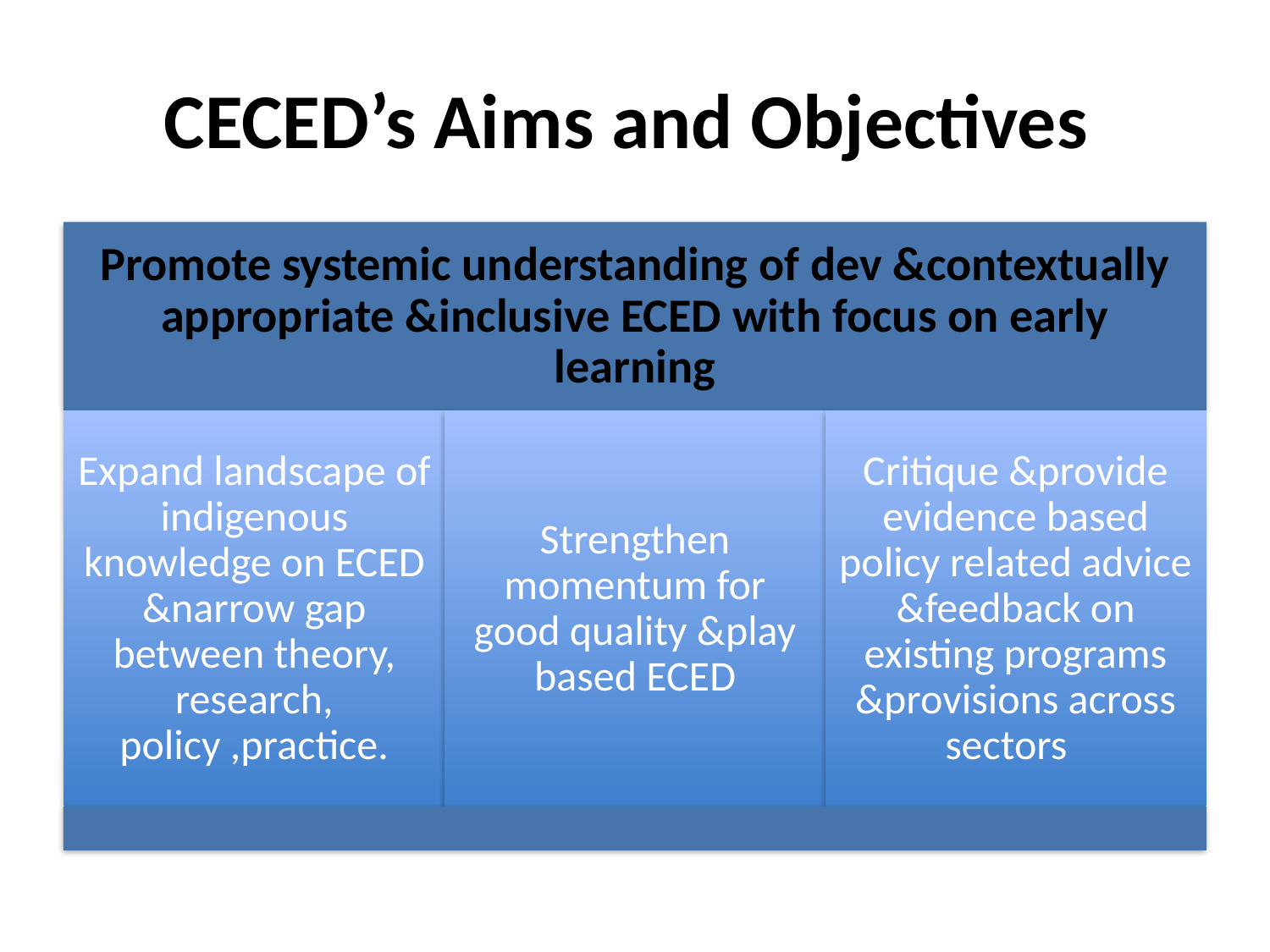

# CECED’s Aims and Objectives
Promote systemic understanding of dev &contextually appropriate &inclusive ECED with focus on early learning
Expand landscape of indigenous knowledge on ECED &narrow gap between theory, research, policy ,practice.
Strengthen momentum for good quality &play based ECED
Critique &provide evidence based policy related advice &feedback on existing programs &provisions across sectors